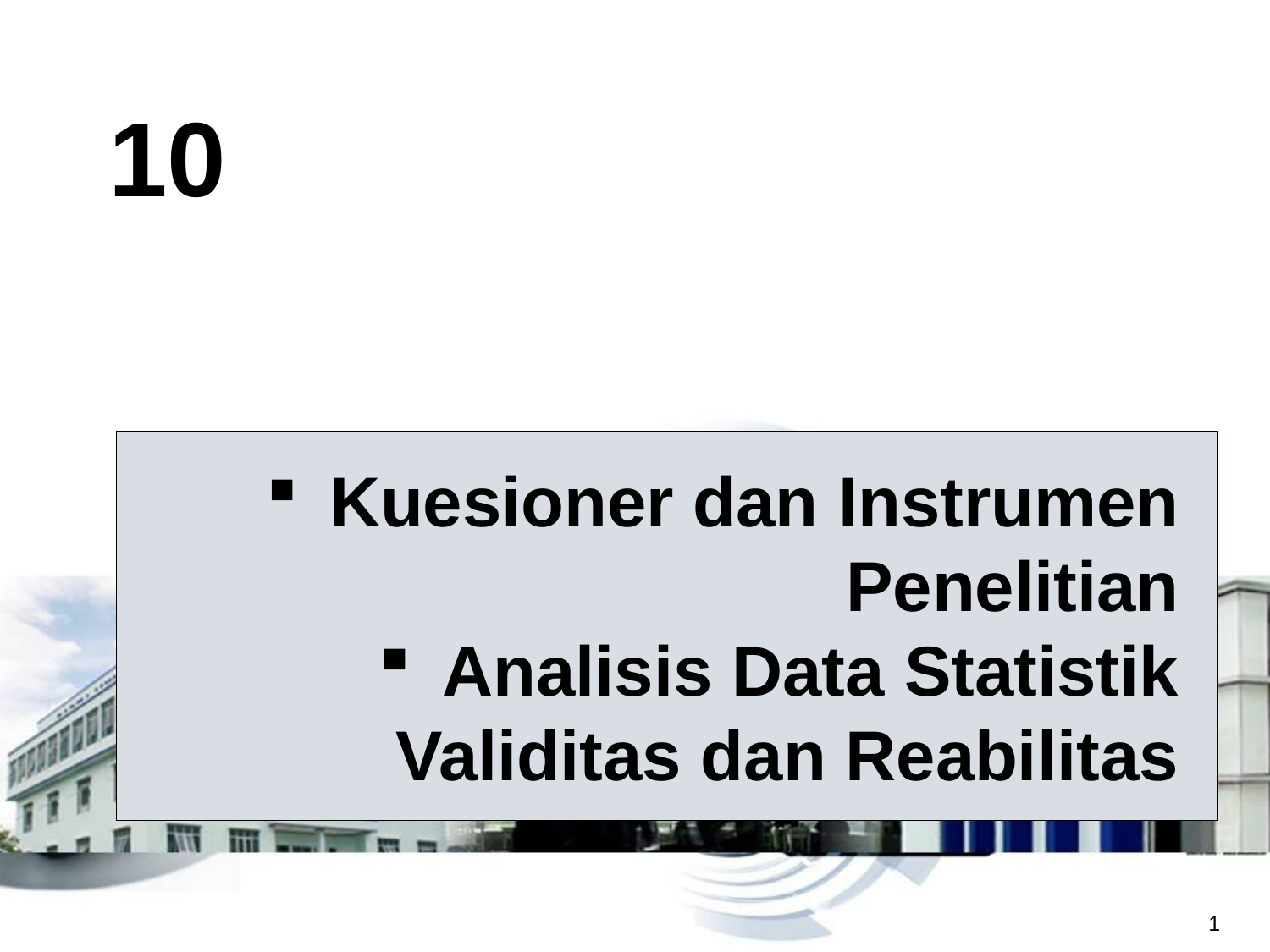

10
Kuesioner dan Instrumen Penelitian
Analisis Data Statistik Validitas dan Reabilitas
1